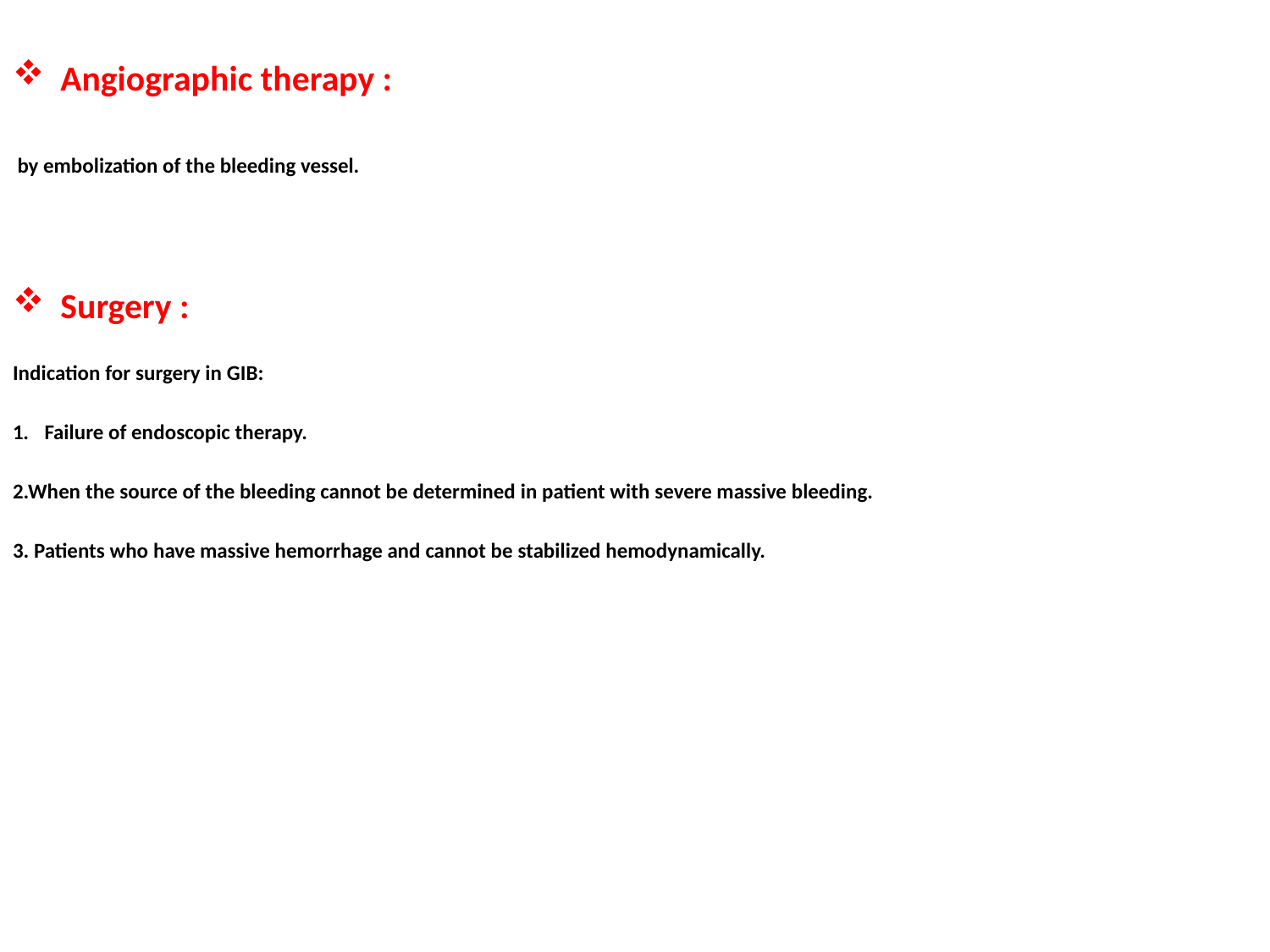

Angiographic therapy :

 by embolization of the bleeding vessel.

Surgery :

Indication for surgery in GIB:

Failure of endoscopic therapy.

2.When the source of the bleeding cannot be determined in patient with severe massive bleeding.

3. Patients who have massive hemorrhage and cannot be stabilized hemodynamically.